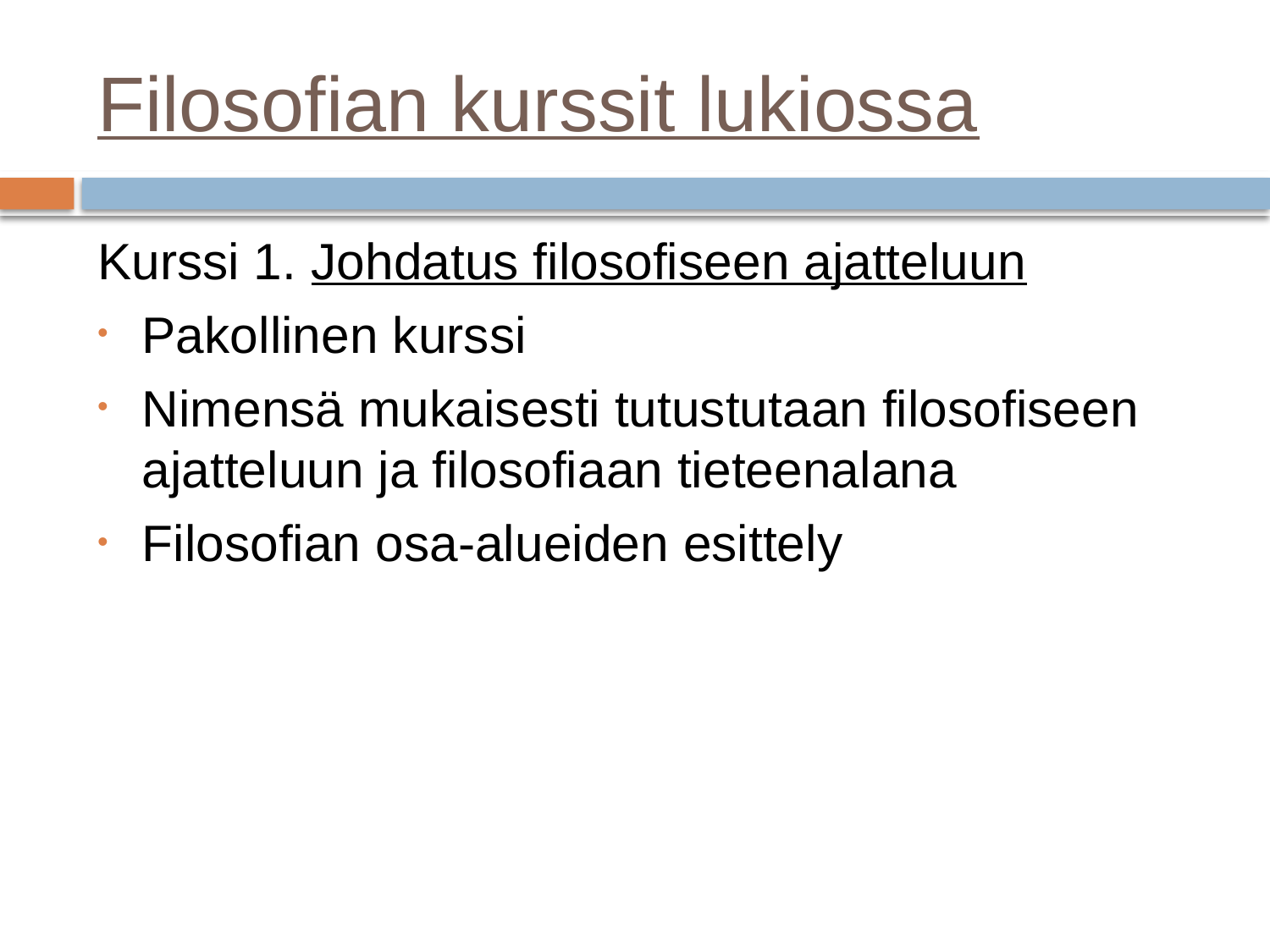

# Filosofian kurssit lukiossa
Kurssi 1. Johdatus filosofiseen ajatteluun
Pakollinen kurssi
Nimensä mukaisesti tutustutaan filosofiseen ajatteluun ja filosofiaan tieteenalana
Filosofian osa-alueiden esittely